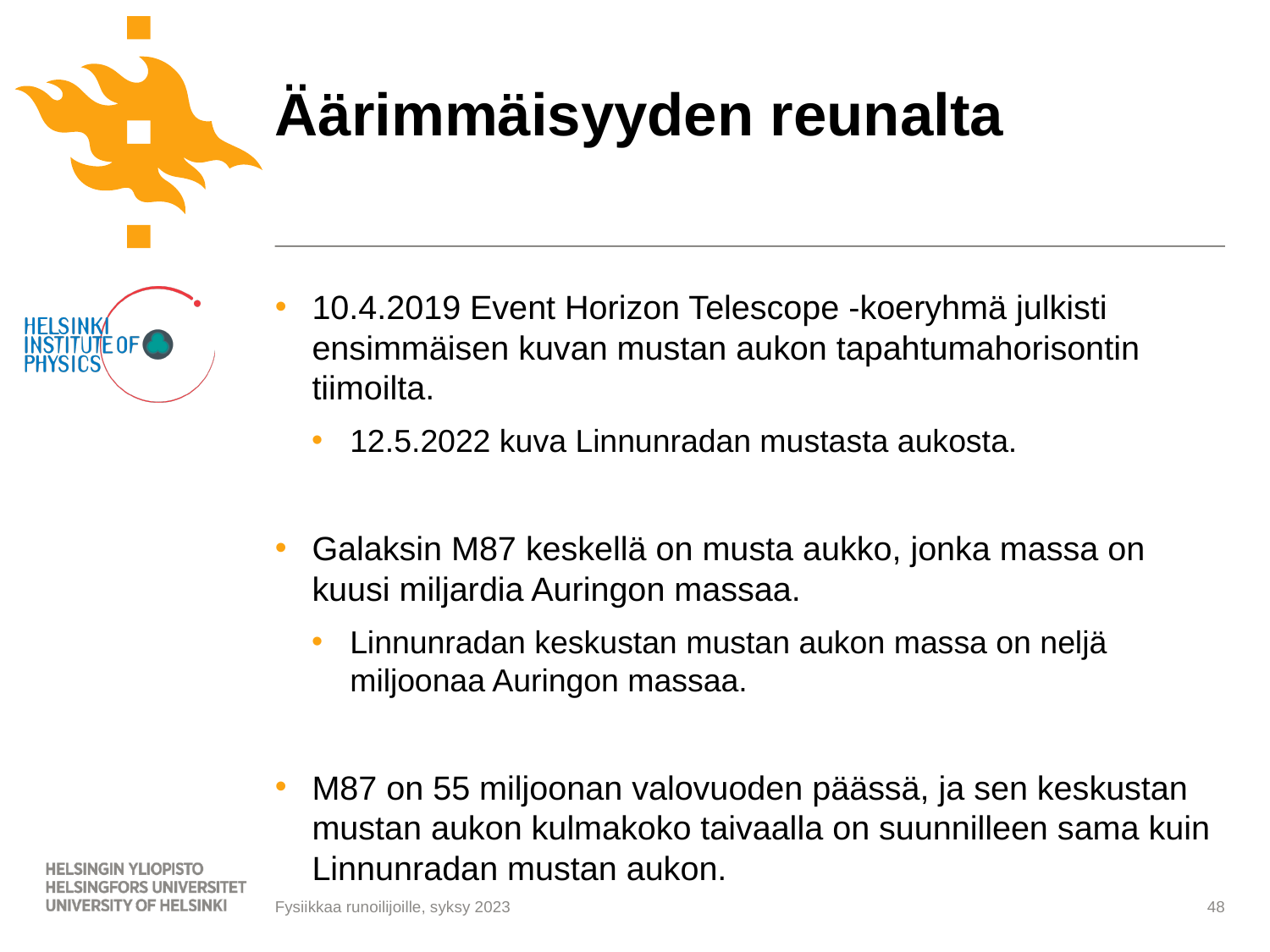

# Äärimmäisyyden reunalta
10.4.2019 Event Horizon Telescope -koeryhmä julkisti ensimmäisen kuvan mustan aukon tapahtumahorisontin tiimoilta.
12.5.2022 kuva Linnunradan mustasta aukosta.

Galaksin M87 keskellä on musta aukko, jonka massa on kuusi miljardia Auringon massaa.
Linnunradan keskustan mustan aukon massa on neljä miljoonaa Auringon massaa.

M87 on 55 miljoonan valovuoden päässä, ja sen keskustan mustan aukon kulmakoko taivaalla on suunnilleen sama kuin Linnunradan mustan aukon.
48
Fysiikkaa runoilijoille, syksy 2023